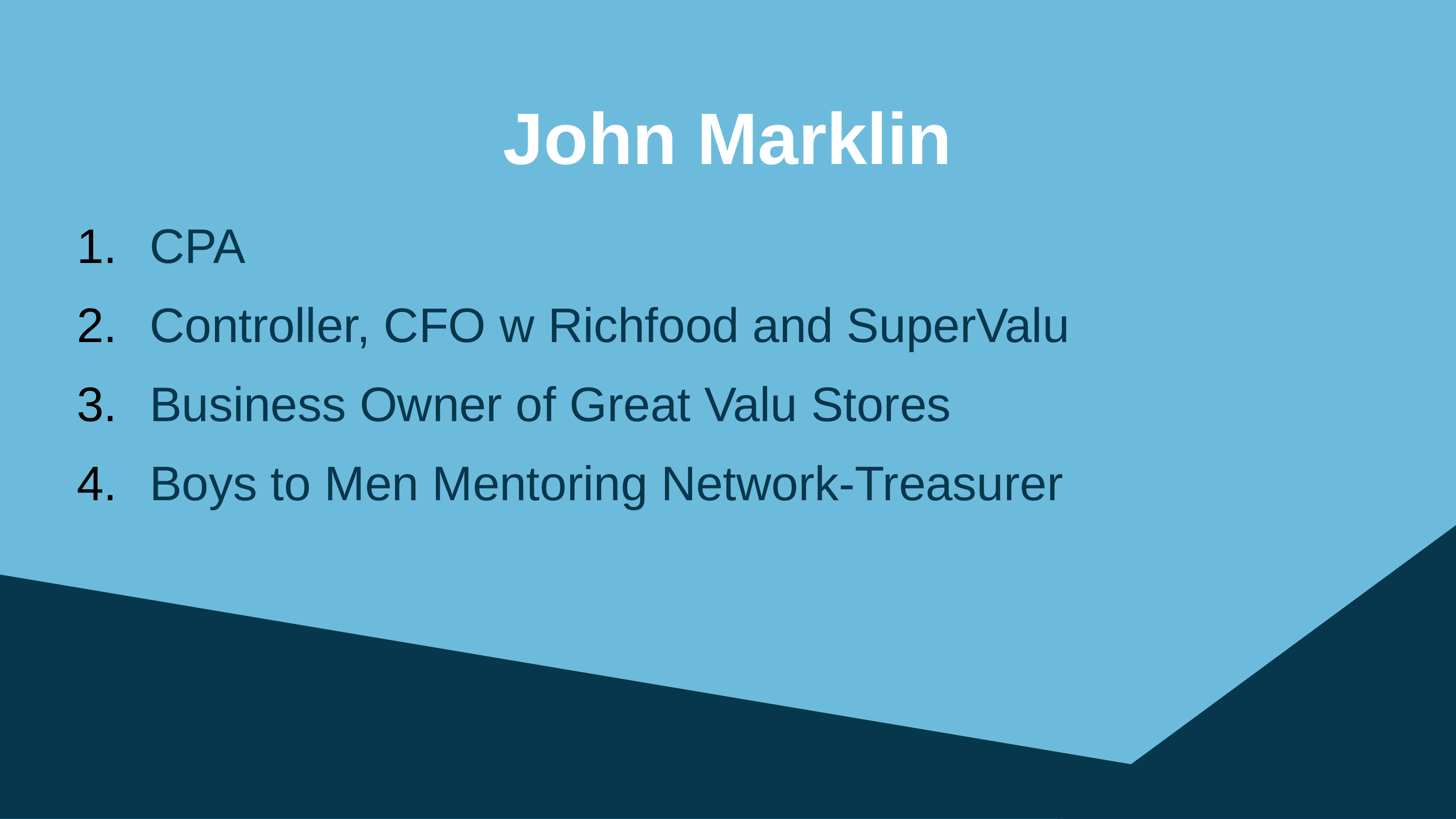

John Marklin
CPA
Controller, CFO w Richfood and SuperValu
Business Owner of Great Valu Stores
Boys to Men Mentoring Network-Treasurer